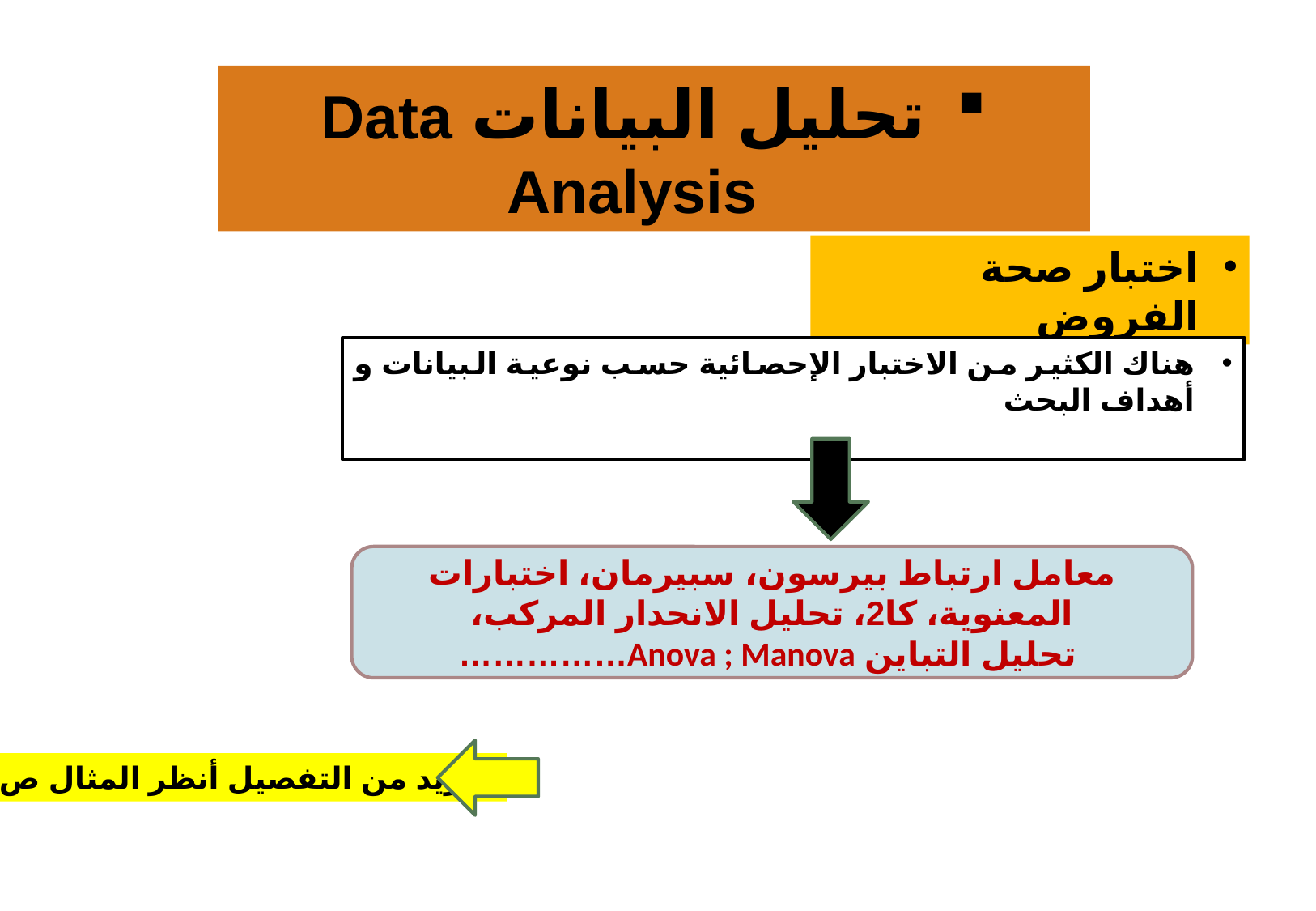

تحليل البيانات Data Analysis
اختبار صحة الفروض
هناك الكثير من الاختبار الإحصائية حسب نوعية البيانات و أهداف البحث

معامل ارتباط بيرسون، سبيرمان، اختبارات المعنوية، كا2، تحليل الانحدار المركب،
 تحليل التباين Anova ; Manova……………

لمزيد من التفصيل أنظر المثال ص 442
15